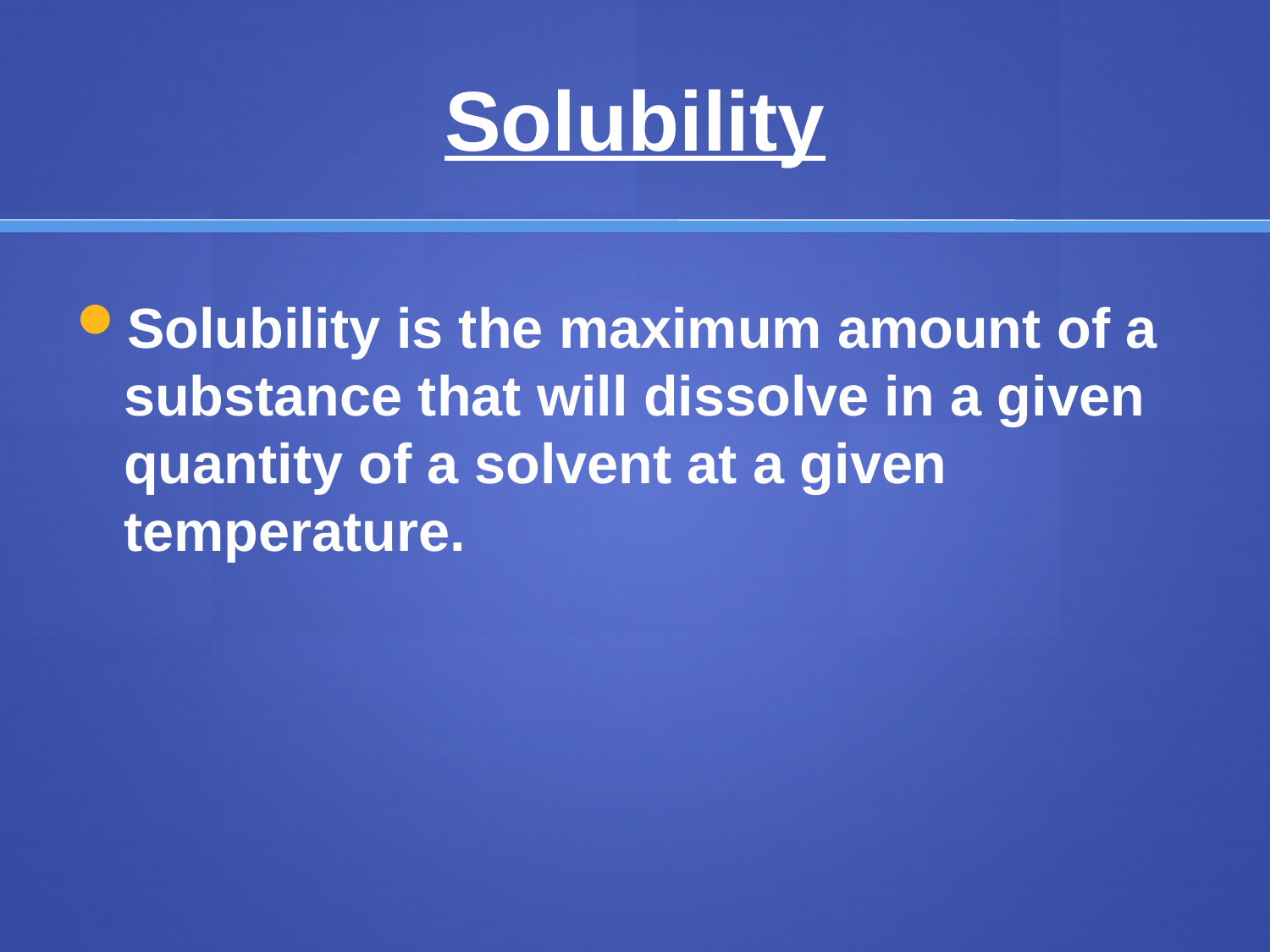

# Solubility
Solubility is the maximum amount of a substance that will dissolve in a given quantity of a solvent at a given temperature.